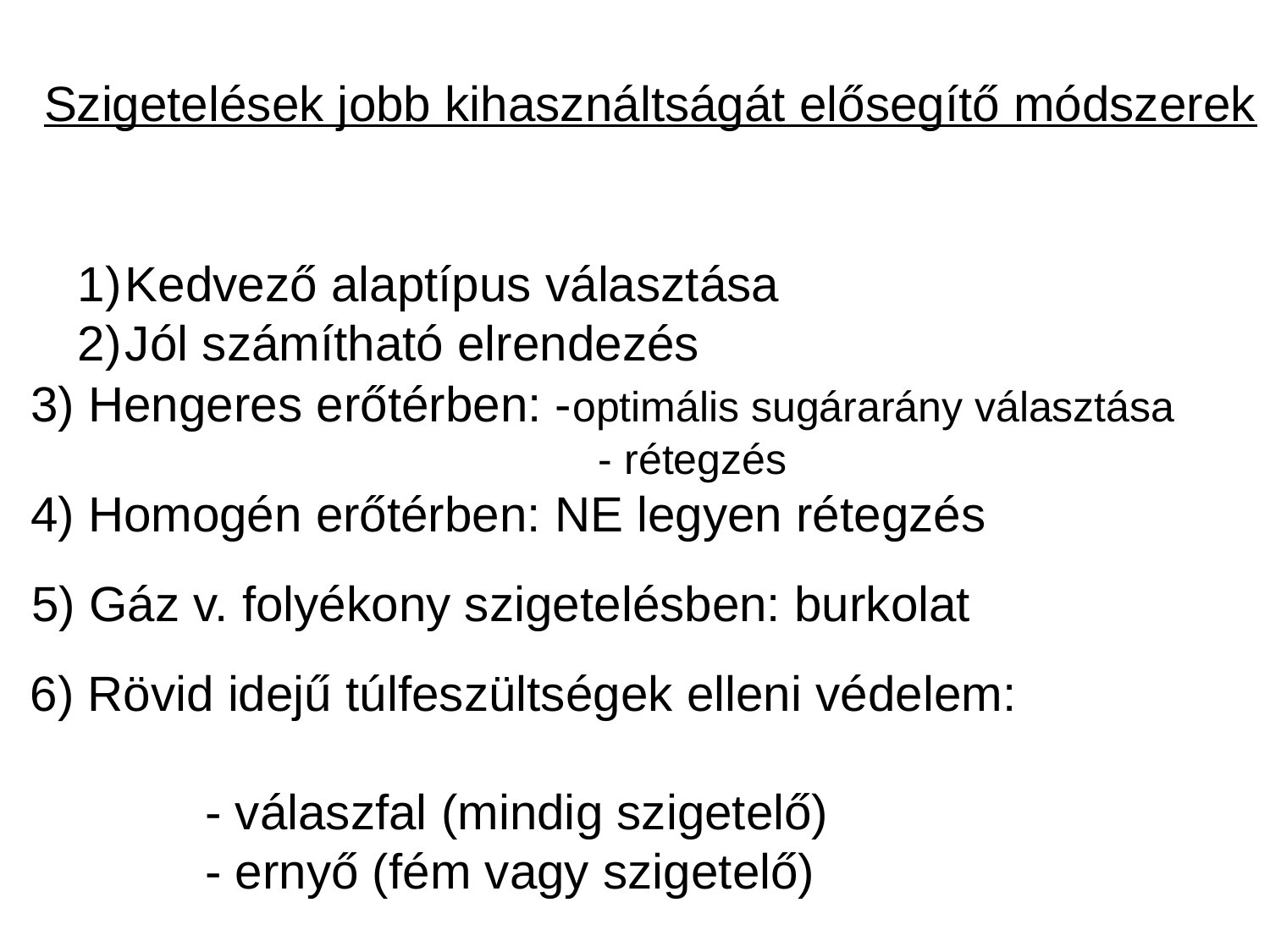

Szigetelések jobb kihasználtságát elősegítő módszerek
Kedvező alaptípus választása
Jól számítható elrendezés
3) Hengeres erőtérben: -optimális sugárarány választása
					 - rétegzés
4) Homogén erőtérben: NE legyen rétegzés
5) Gáz v. folyékony szigetelésben: burkolat
6) Rövid idejű túlfeszültségek elleni védelem:

		- válaszfal (mindig szigetelő)
		- ernyő (fém vagy szigetelő)